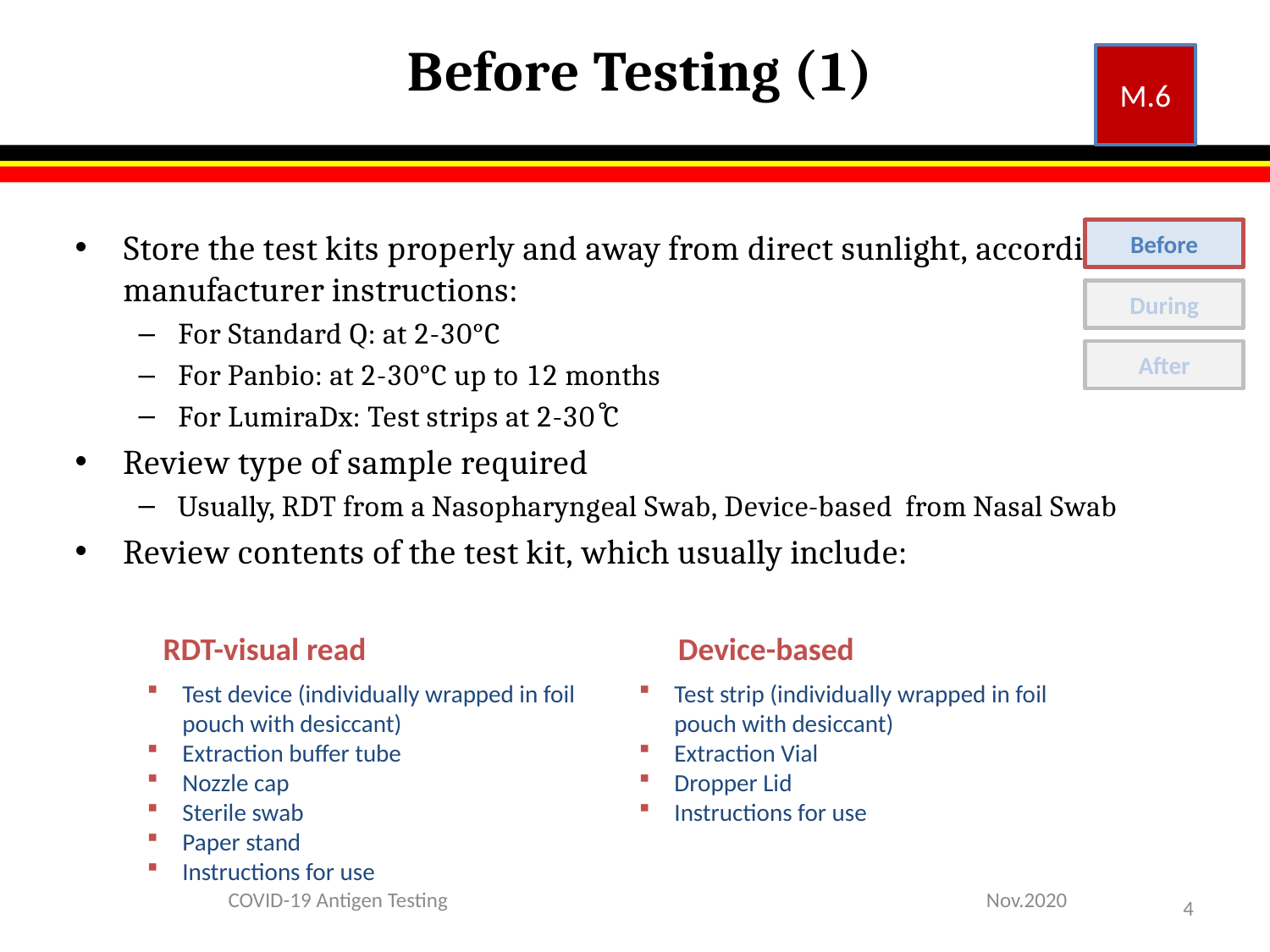

# Before Testing (1)
M.6
Store the test kits properly and away from direct sunlight, according to manufacturer instructions:
For Standard Q: at 2-30°C
For Panbio: at 2-30°C up to 12 months
For LumiraDx: Test strips at 2-30 ̊C
Review type of sample required
Usually, RDT from a Nasopharyngeal Swab, Device-based  from Nasal Swab
Review contents of the test kit, which usually include:

Before
During
After
RDT-visual read
Device-based
Test device (individually wrapped in foil pouch with desiccant)
Extraction buffer tube
Nozzle cap
Sterile swab
Paper stand
Instructions for use
Test strip (individually wrapped in foil pouch with desiccant)
Extraction Vial
Dropper Lid
Instructions for use
COVID-19 Antigen Testing
Nov.2020
4